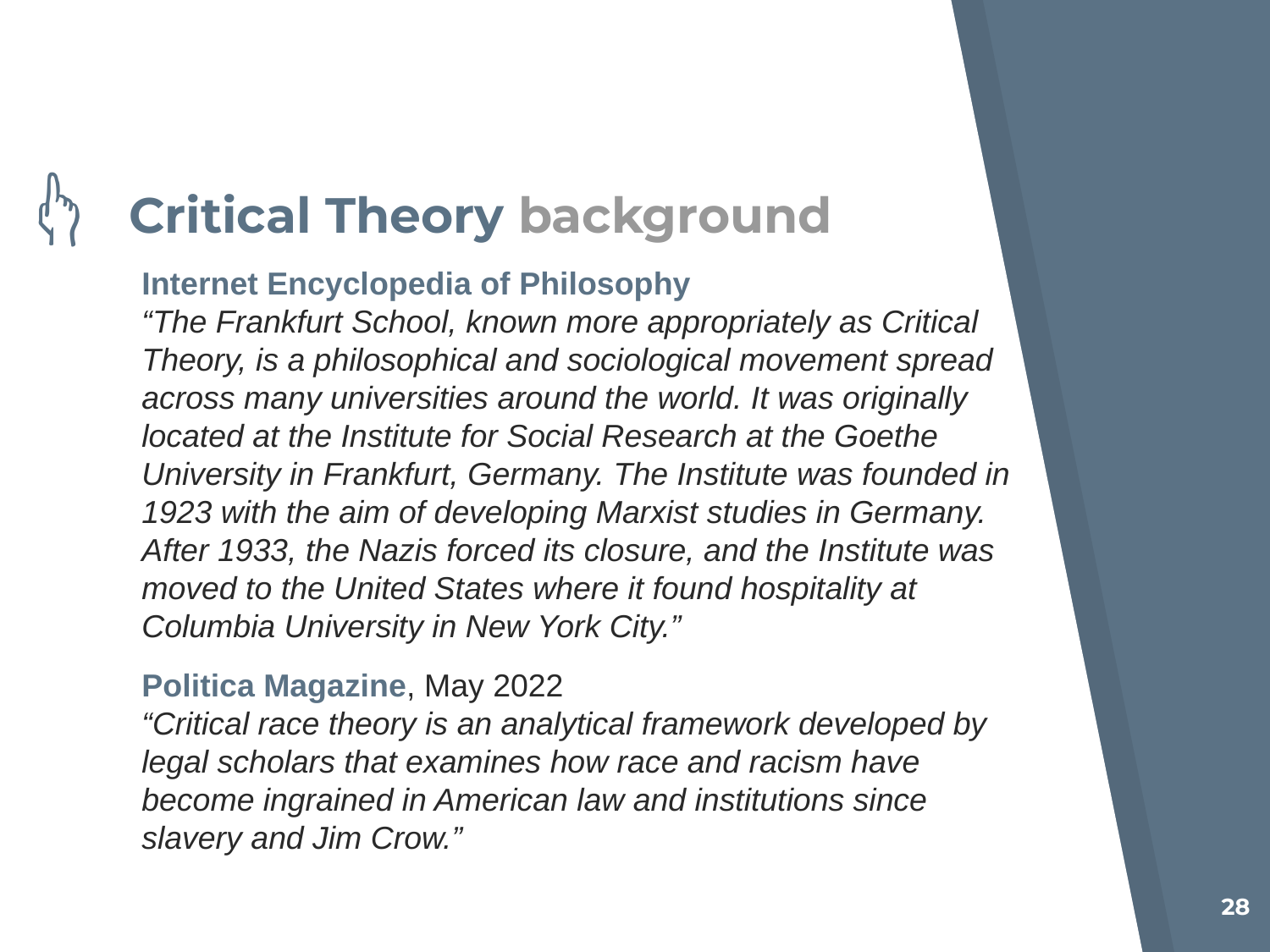

👆
# Critical Theory background
Internet Encyclopedia of Philosophy
“The Frankfurt School, known more appropriately as Critical Theory, is a philosophical and sociological movement spread across many universities around the world. It was originally located at the Institute for Social Research at the Goethe University in Frankfurt, Germany. The Institute was founded in 1923 with the aim of developing Marxist studies in Germany. After 1933, the Nazis forced its closure, and the Institute was moved to the United States where it found hospitality at Columbia University in New York City.”
Politica Magazine, May 2022
“Critical race theory is an analytical framework developed by legal scholars that examines how race and racism have become ingrained in American law and institutions since slavery and Jim Crow.”
28